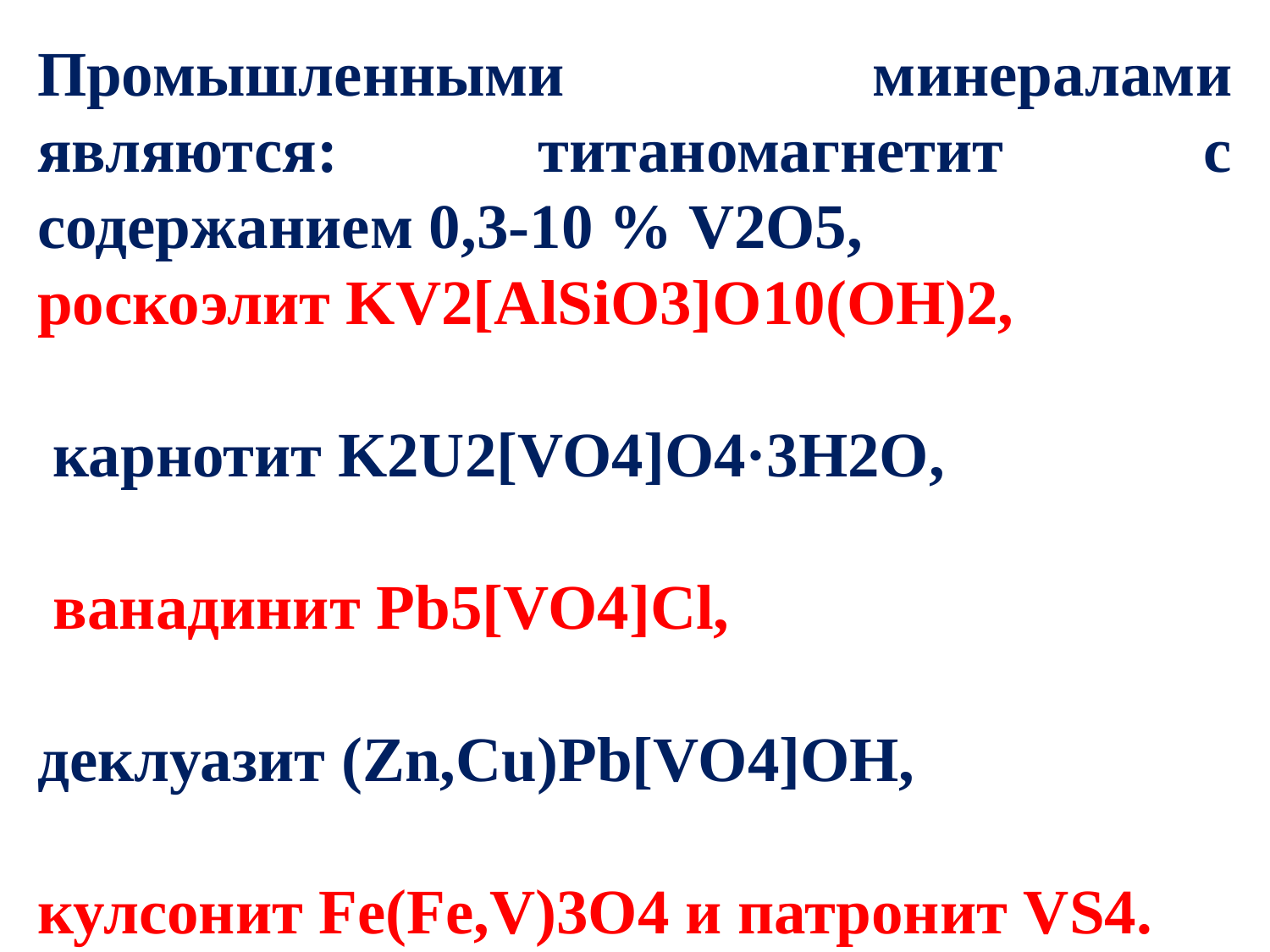

Промышленными минералами являются: титаномагнетит с содержанием 0,3-10 % V2O5,
роскоэлит KV2[АlSiO3]O10(OH)2,

 карнотит K2U2[VO4]O4·3H2O,

 ванадинит Pb5[VO4]Cl,

деклуазит (Zn,Cu)Pb[VO4]OH,

кулсонит Fe(Fe,V)3O4 и патронит VS4.